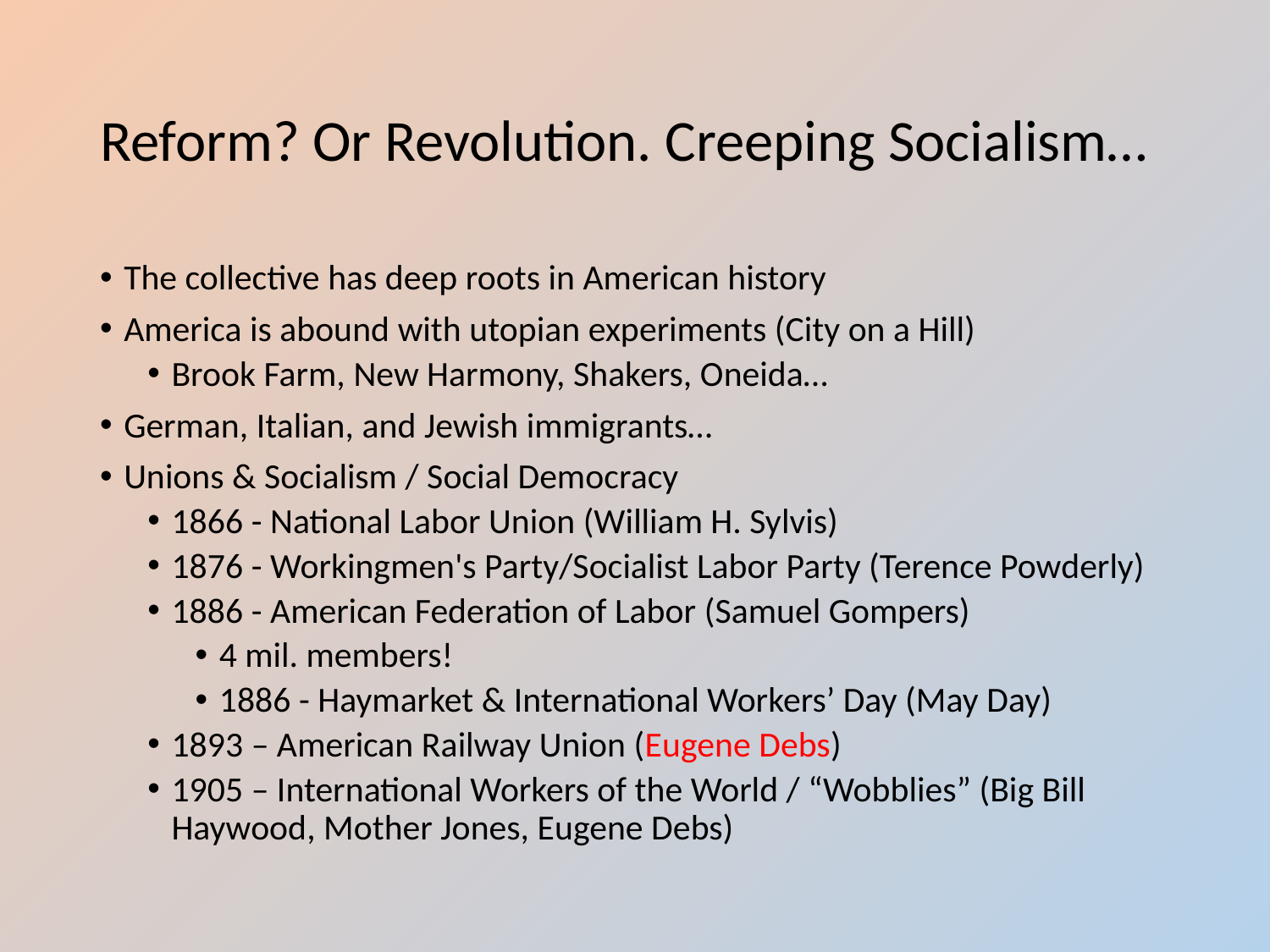

# Reform? Or Revolution. Creeping Socialism…
The collective has deep roots in American history
America is abound with utopian experiments (City on a Hill)
Brook Farm, New Harmony, Shakers, Oneida…
German, Italian, and Jewish immigrants…
Unions & Socialism / Social Democracy
1866 - National Labor Union (William H. Sylvis)
1876 - Workingmen's Party/Socialist Labor Party (Terence Powderly)
1886 - American Federation of Labor (Samuel Gompers)
4 mil. members!
1886 - Haymarket & International Workers’ Day (May Day)
1893 – American Railway Union (Eugene Debs)
1905 – International Workers of the World / “Wobblies” (Big Bill Haywood, Mother Jones, Eugene Debs)